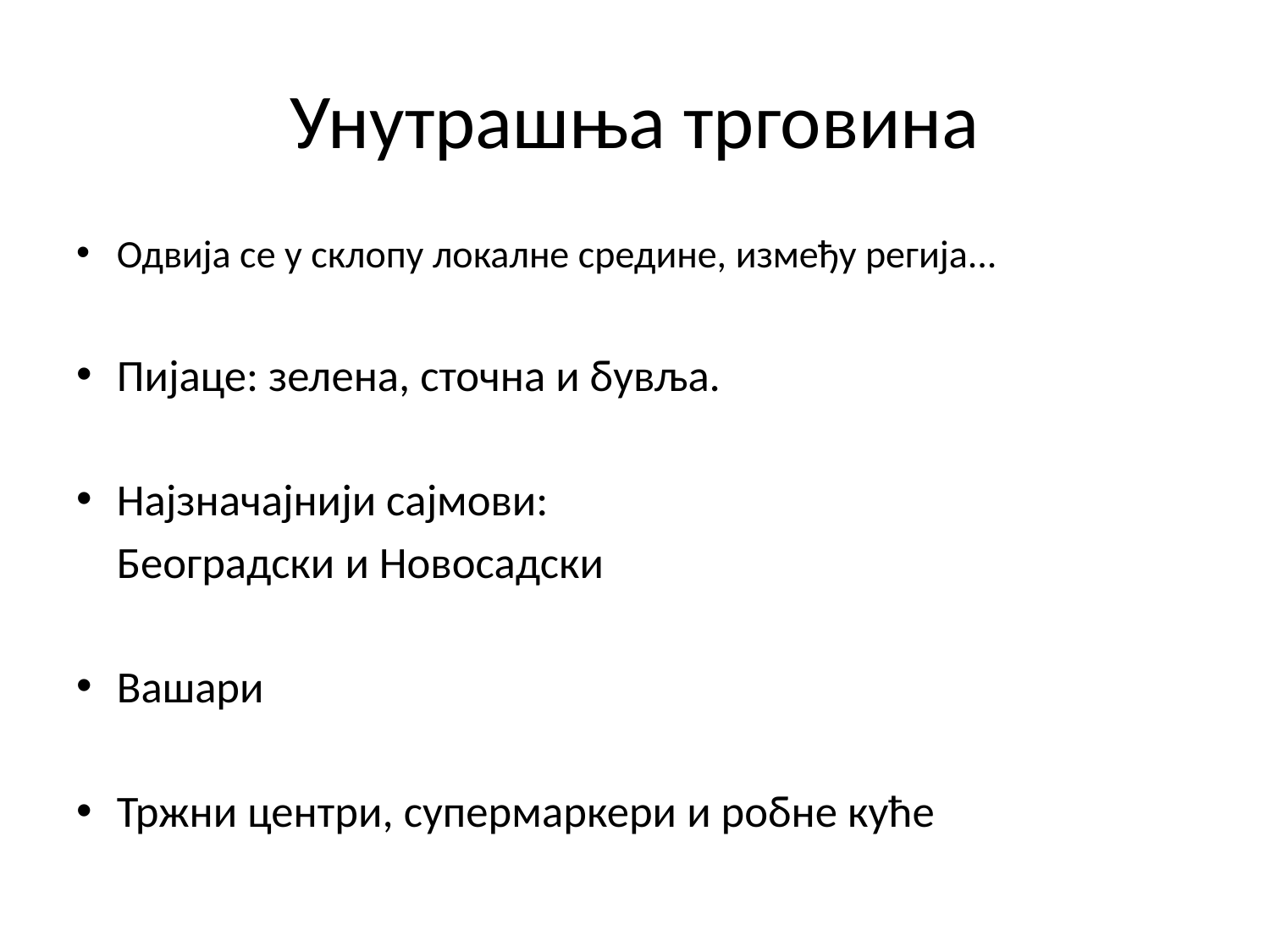

# Унутрашња трговина
Одвија се у склопу локалне средине, између регија...

Пијаце: зелена, сточна и бувља.

Најзначајнији сајмови:
    Београдски и Новосадски

Вашари

Тржни центри, супермаркери и робне куће